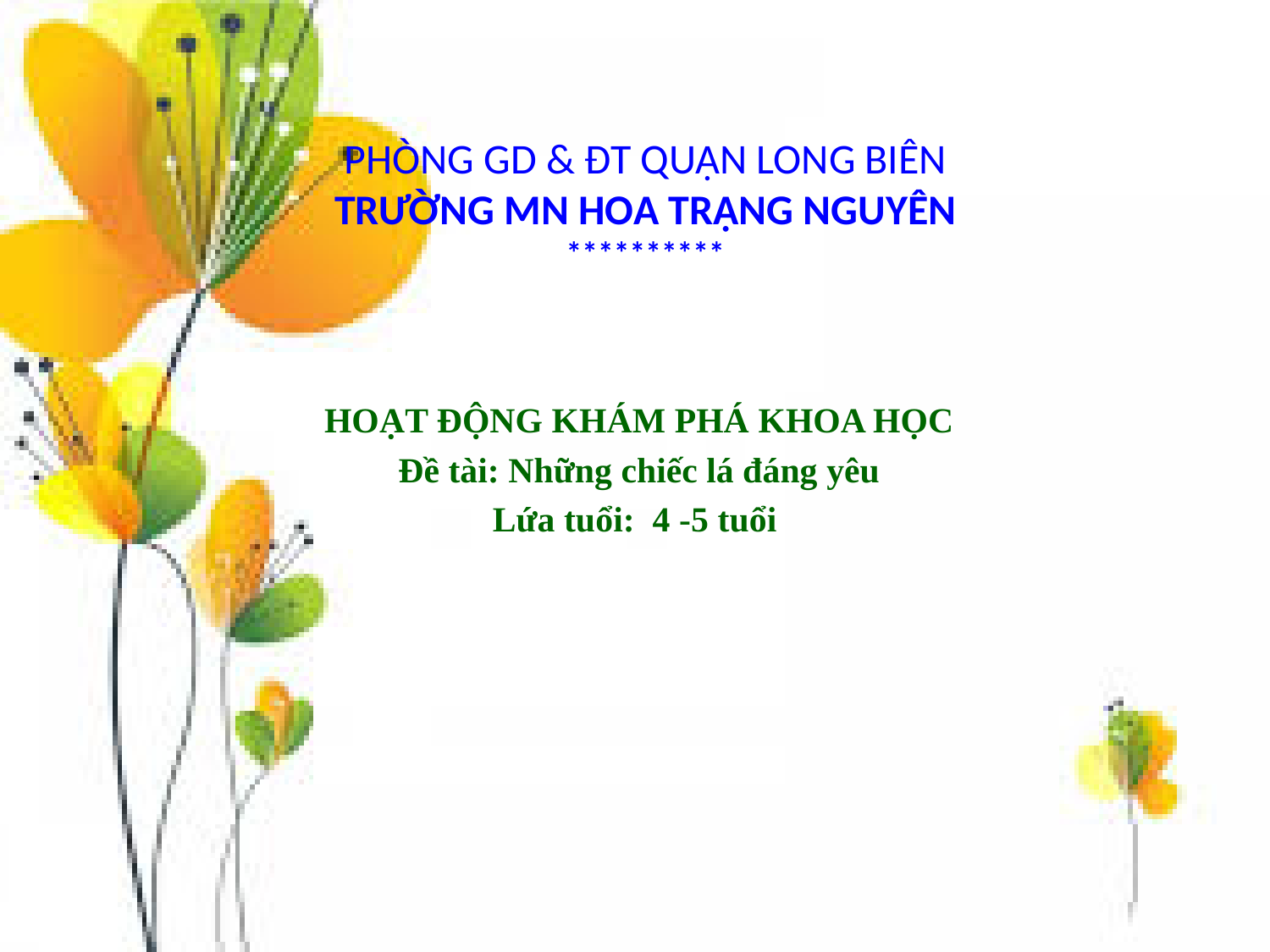

# PHÒNG GD & ĐT QUẬN LONG BIÊN TRƯỜNG MN HOA TRẠNG NGUYÊN **********
HOẠT ĐỘNG KHÁM PHÁ KHOA HỌC
Đề tài: Những chiếc lá đáng yêu
Lứa tuổi:  4 -5 tuổi